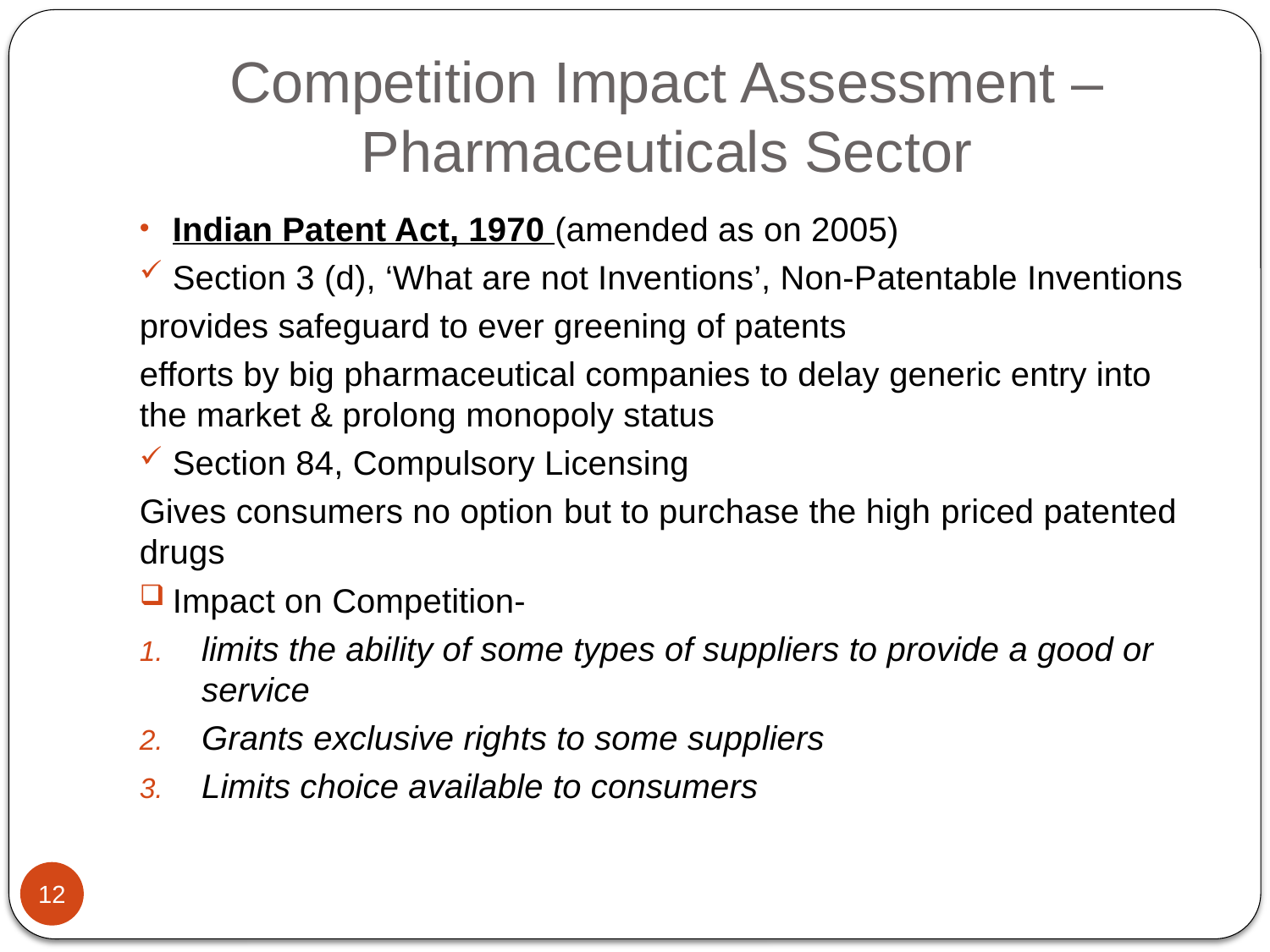

# Competition Impact Assessment – Pharmaceuticals Sector
Indian Patent Act, 1970 (amended as on 2005)
Section 3 (d), ‘What are not Inventions’, Non-Patentable Inventions
provides safeguard to ever greening of patents
efforts by big pharmaceutical companies to delay generic entry into the market & prolong monopoly status
Section 84, Compulsory Licensing
Gives consumers no option but to purchase the high priced patented drugs
Impact on Competition-
limits the ability of some types of suppliers to provide a good or service
Grants exclusive rights to some suppliers
Limits choice available to consumers

12